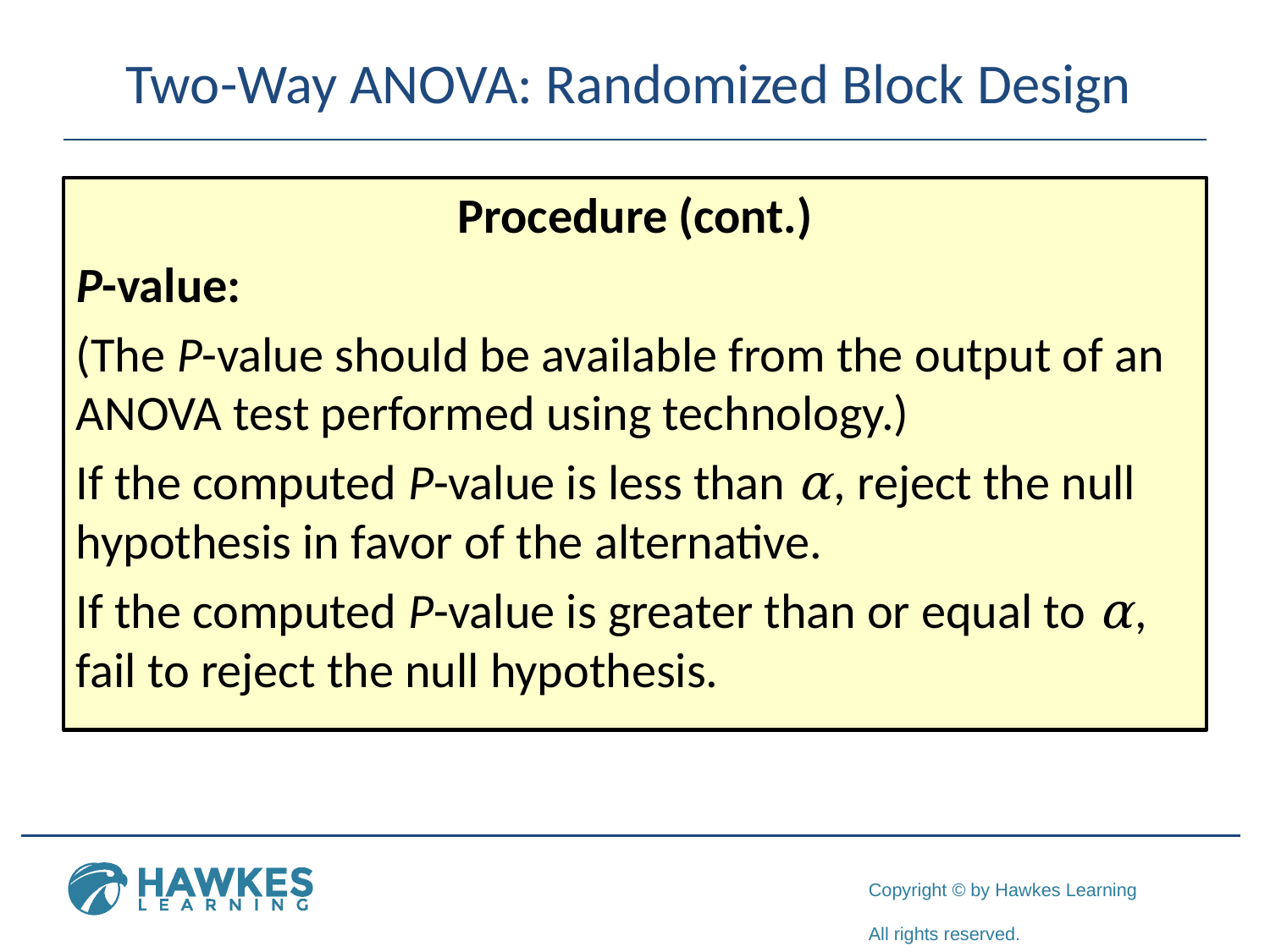

# Two-Way ANOVA: Randomized Block Design
Procedure (cont.)
P-value:
(The P-value should be available from the output of an ANOVA test performed using technology.)
If the computed P-value is less than α, reject the null hypothesis in favor of the alternative.
If the computed P-value is greater than or equal to α, fail to reject the null hypothesis.